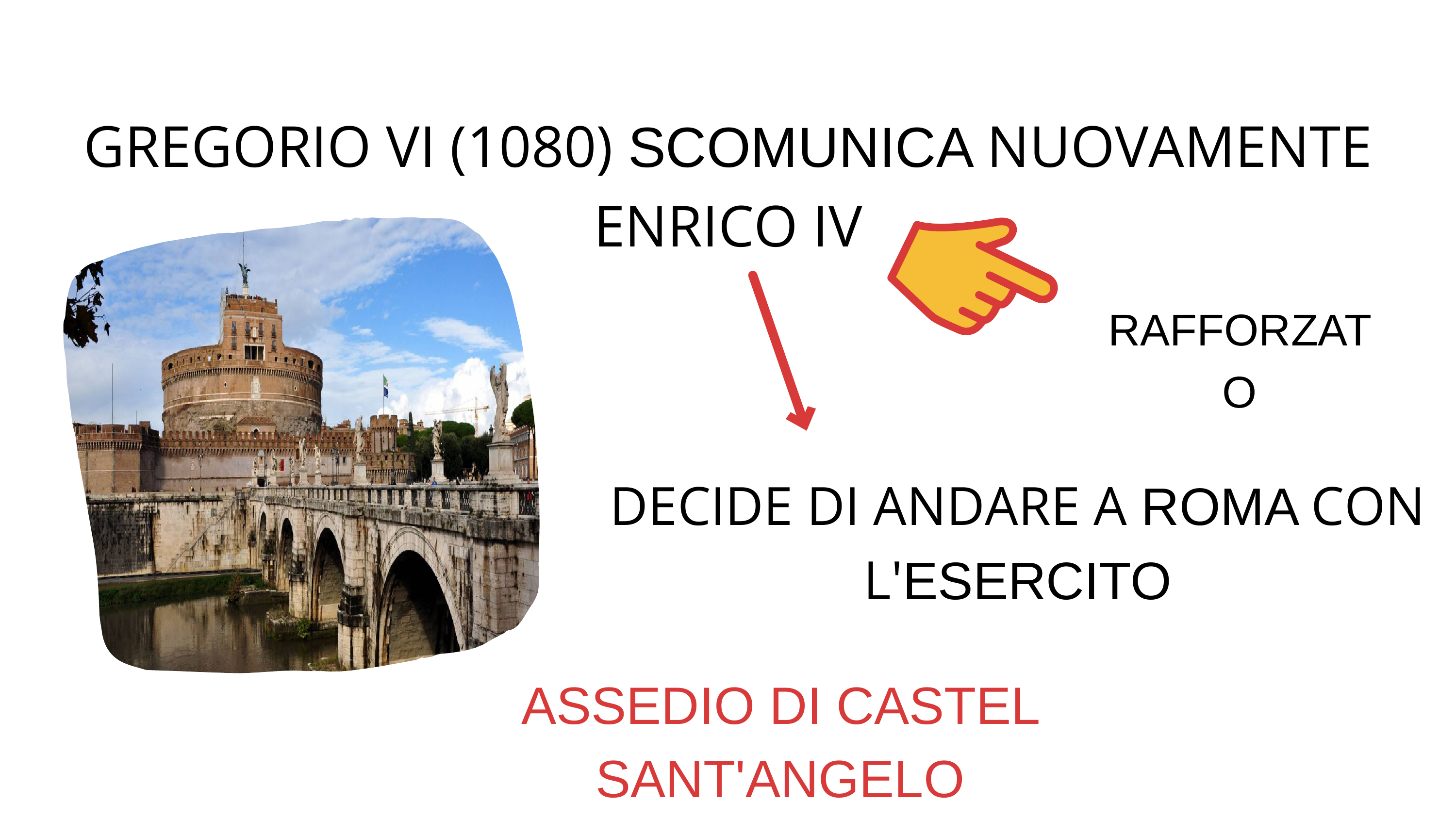

GREGORIO VI (1080) SCOMUNICA NUOVAMENTE
ENRICO IV

RAFFORZATO

DECIDE DI ANDARE A ROMA CON L'ESERCITO
ASSEDIO DI CASTEL SANT'ANGELO